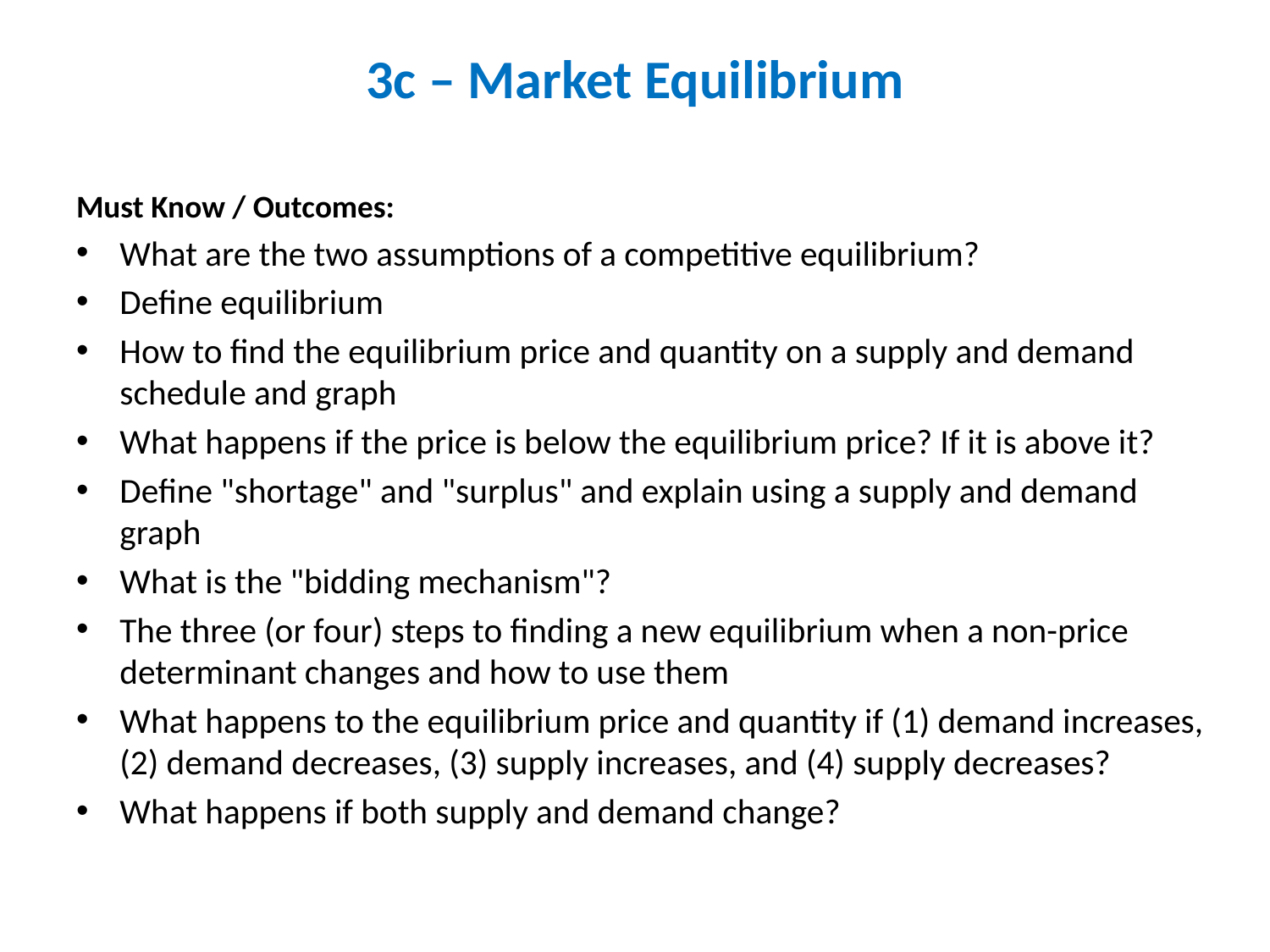

# 3c – Market Equilibrium
Must Know / Outcomes:
What are the two assumptions of a competitive equilibrium?
Define equilibrium
How to find the equilibrium price and quantity on a supply and demand schedule and graph
What happens if the price is below the equilibrium price? If it is above it?
Define "shortage" and "surplus" and explain using a supply and demand graph
What is the "bidding mechanism"?
The three (or four) steps to finding a new equilibrium when a non-price determinant changes and how to use them
What happens to the equilibrium price and quantity if (1) demand increases, (2) demand decreases, (3) supply increases, and (4) supply decreases?
What happens if both supply and demand change?